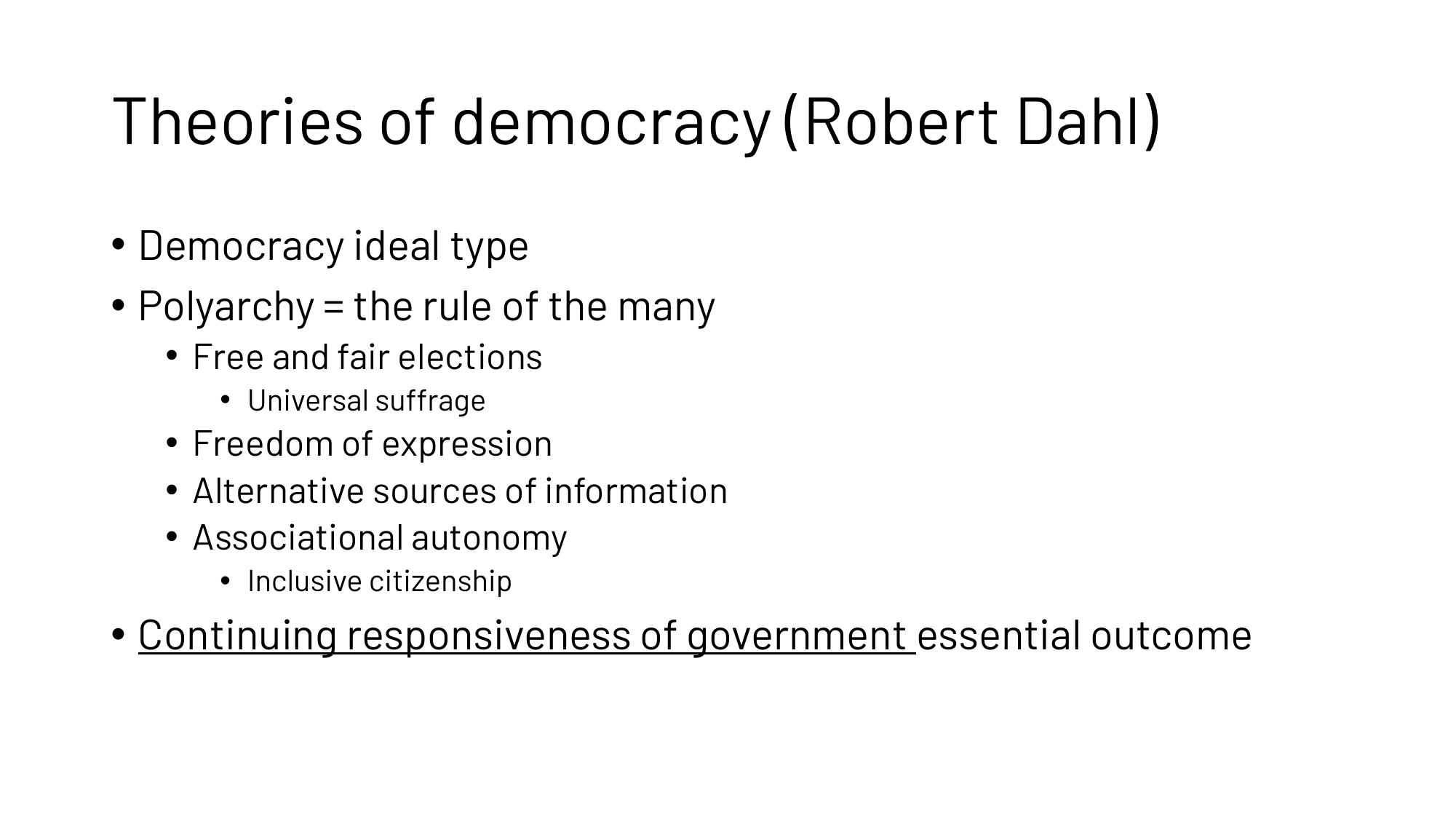

# Theories of democracy (Robert Dahl)
Democracy ideal type
Polyarchy = the rule of the many
Free and fair elections
Universal suffrage
Freedom of expression
Alternative sources of information
Associational autonomy
Inclusive citizenship
Continuing responsiveness of government essential outcome